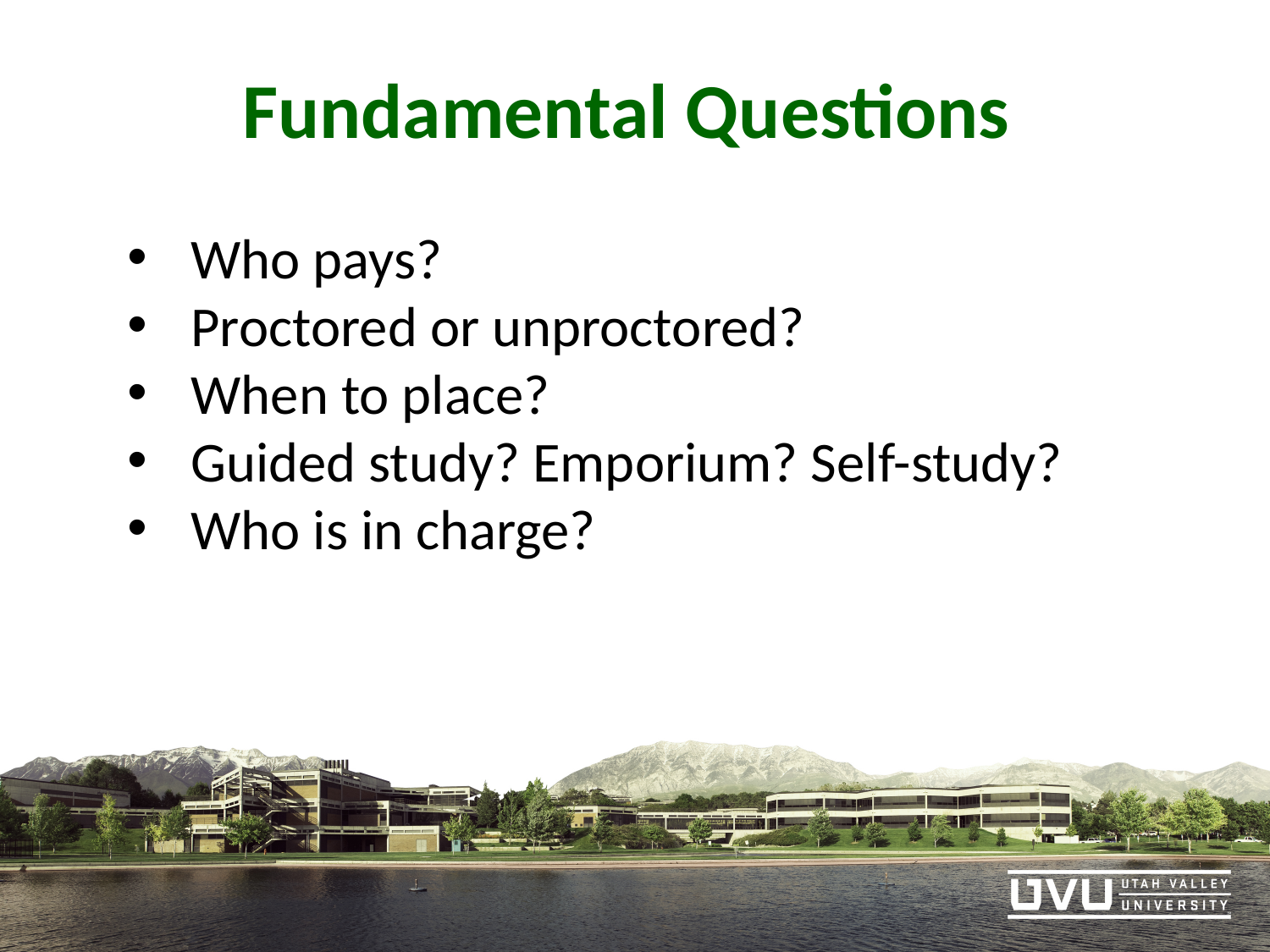

# Fundamental Questions
Who pays?
Proctored or unproctored?
When to place?
Guided study? Emporium? Self-study?
Who is in charge?